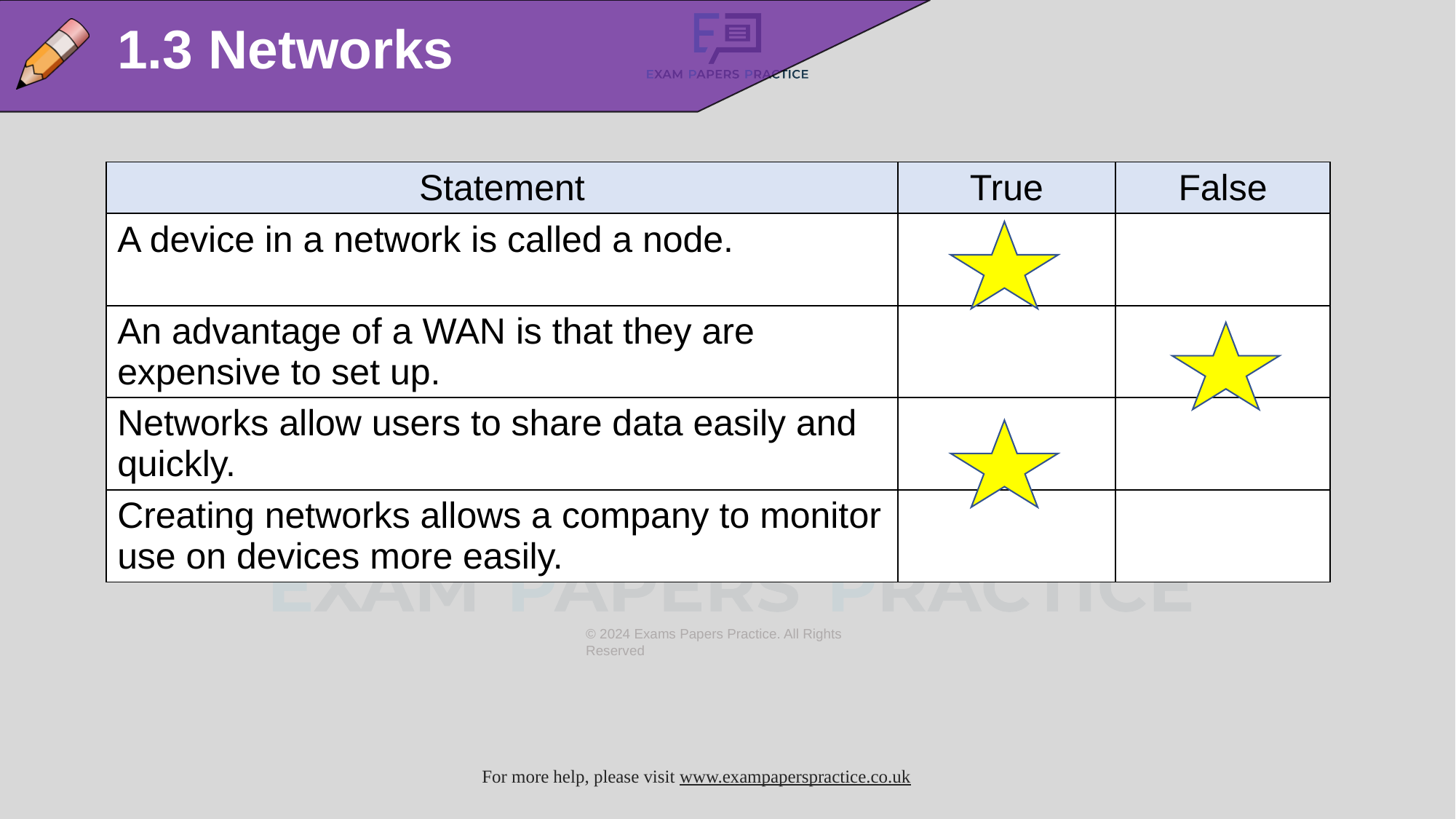

1.3 Networks

| Statement | True | False |
| --- | --- | --- |
| A device in a network is called a node. |  |  |
| An advantage of a WAN is that they are expensive to set up. |  |  |
| Networks allow users to share data easily and quickly. |  |  |
| Creating networks allows a company to monitor use on devices more easily. |  |  |